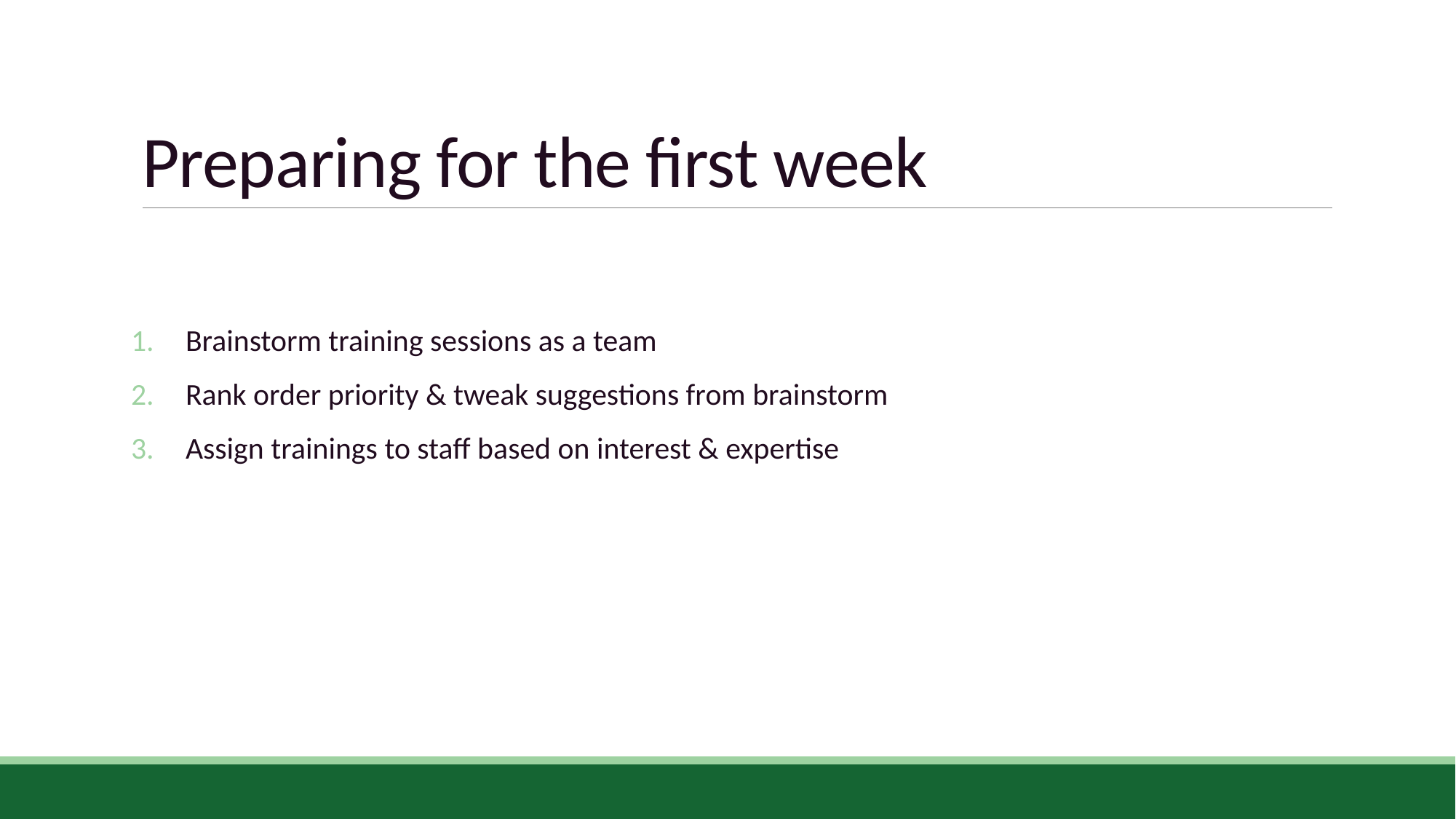

# Preparing for the first week

Brainstorm training sessions as a team
Rank order priority & tweak suggestions from brainstorm
Assign trainings to staff based on interest & expertise